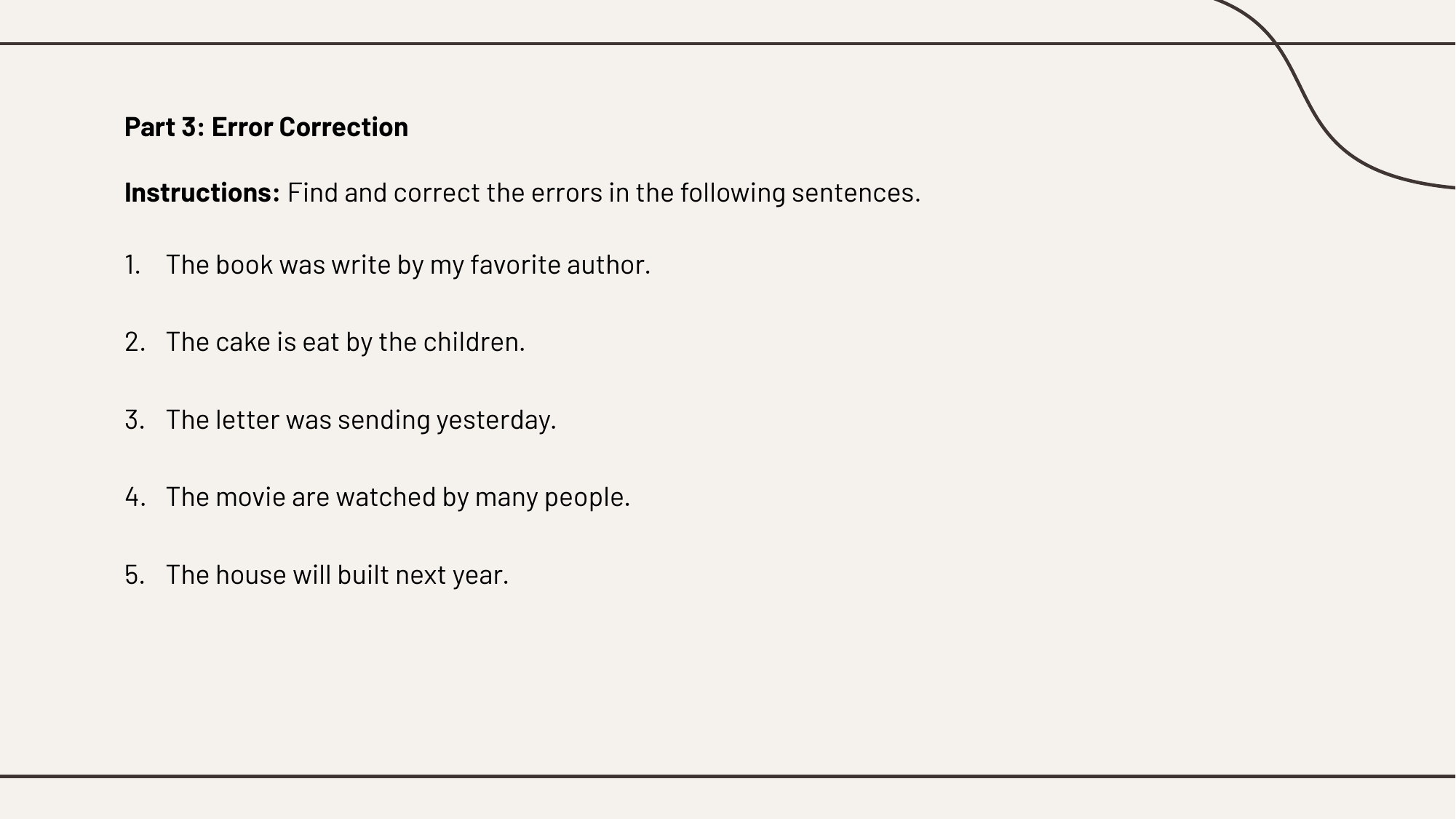

# Part 3: Error Correction Instructions: Find and correct the errors in the following sentences.
The book was write by my favorite author.
The cake is eat by the children.
The letter was sending yesterday.
The movie are watched by many people.
The house will built next year.